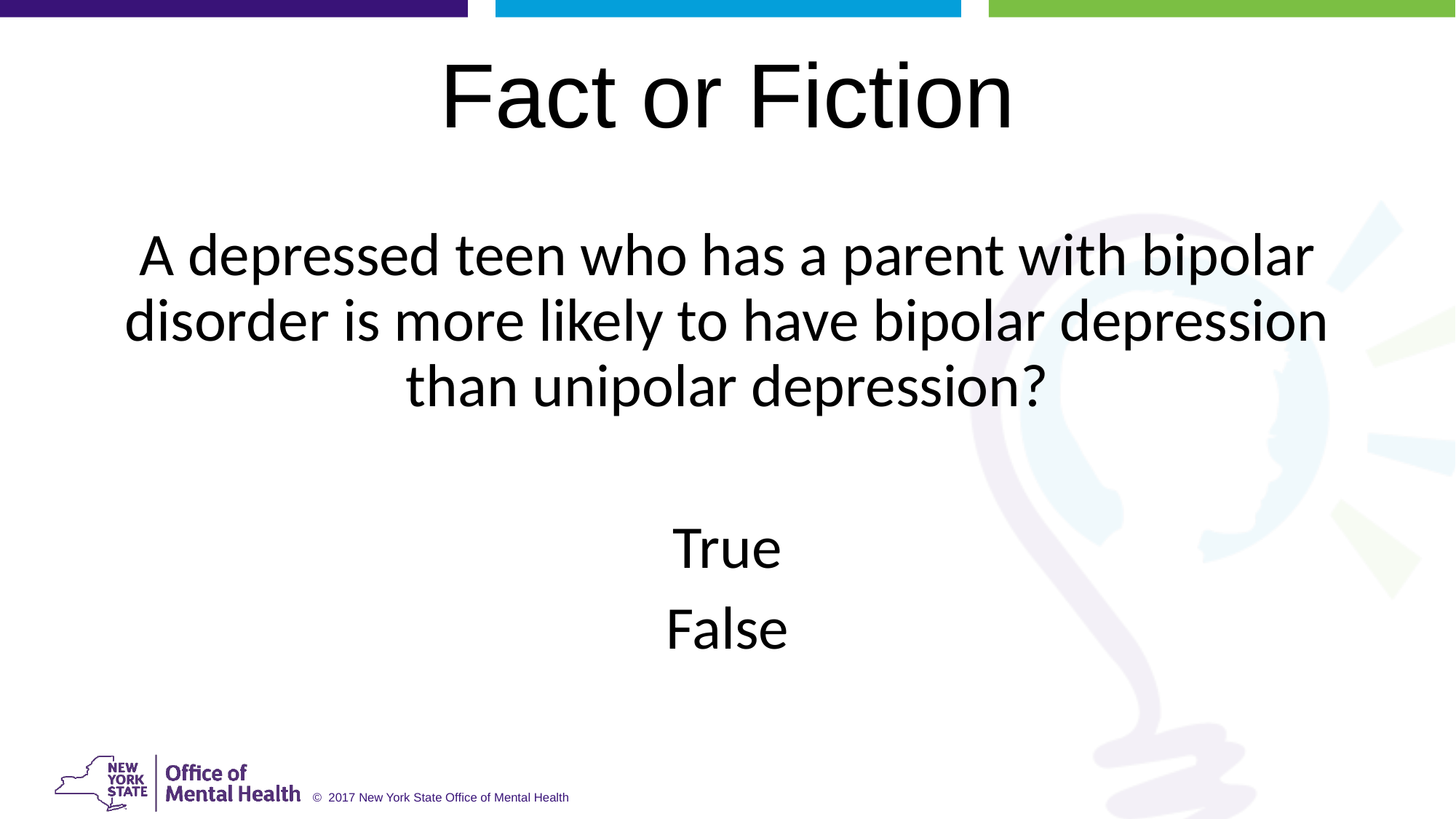

# Fact or Fiction
A depressed teen who has a parent with bipolar disorder is more likely to have bipolar depression than unipolar depression?

True
False